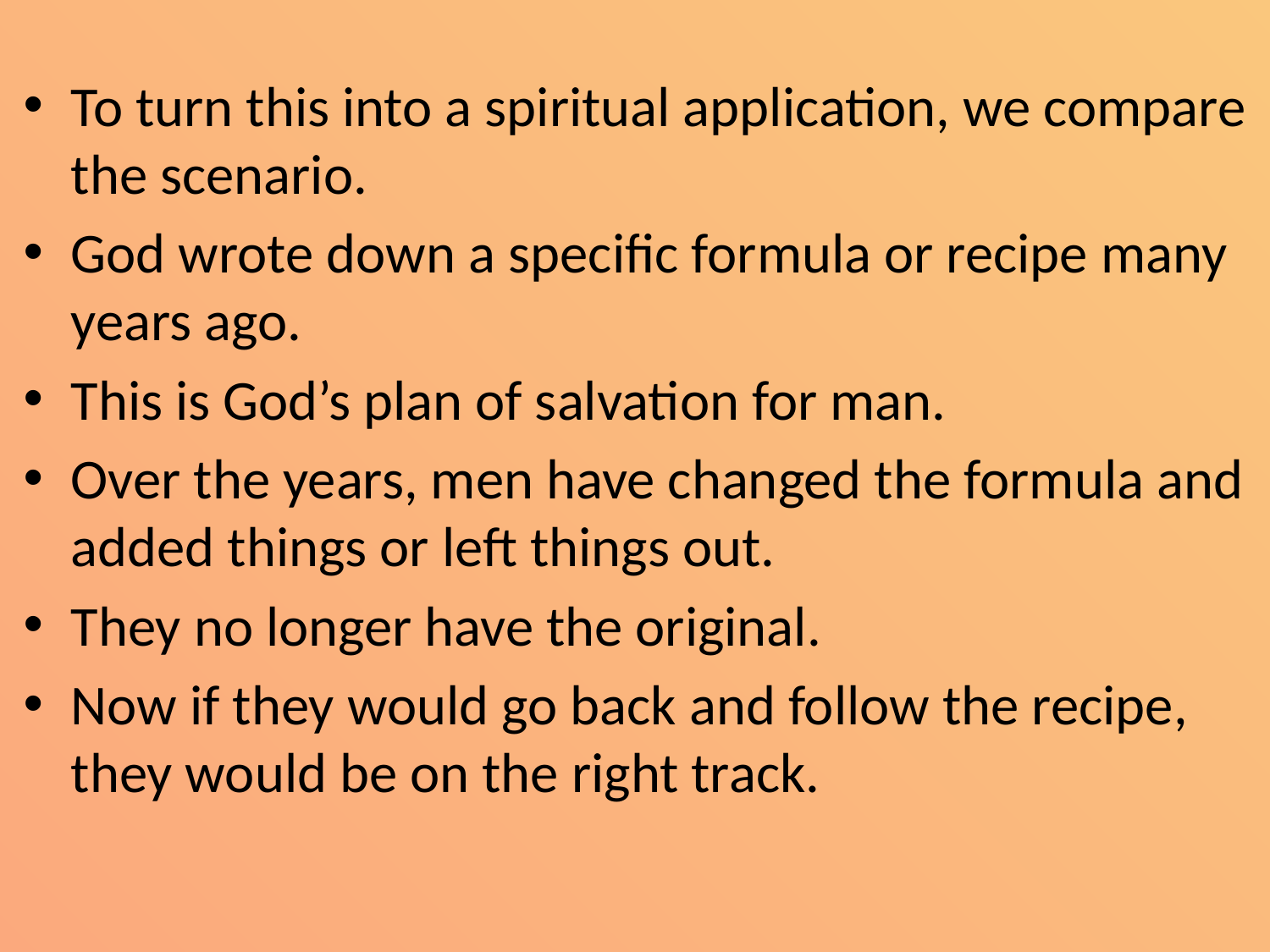

To turn this into a spiritual application, we compare the scenario.
God wrote down a specific formula or recipe many years ago.
This is God’s plan of salvation for man.
Over the years, men have changed the formula and added things or left things out.
They no longer have the original.
Now if they would go back and follow the recipe, they would be on the right track.